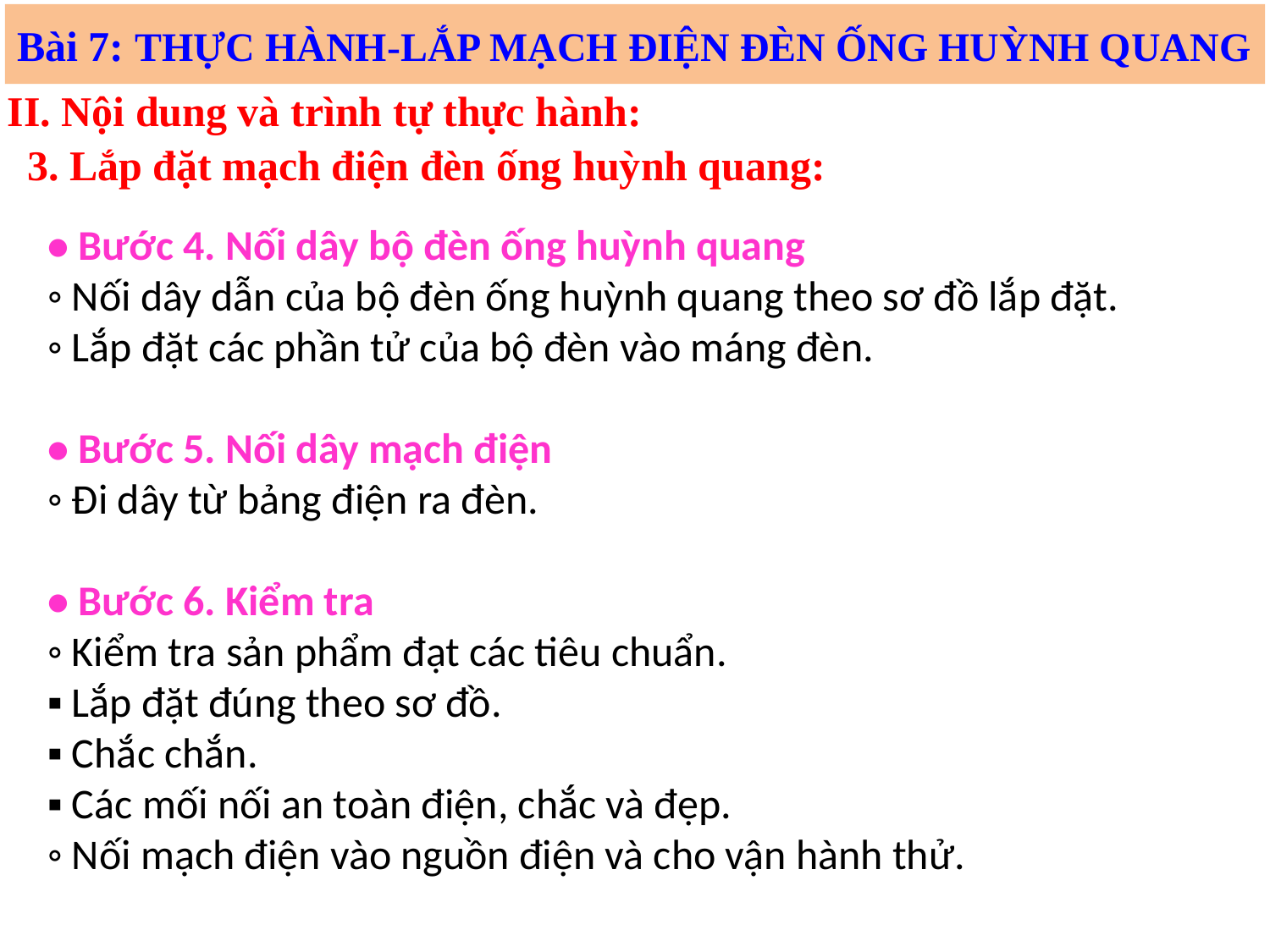

Bài 7: THỰC HÀNH-LẮP MẠCH ĐIỆN ĐÈN ỐNG HUỲNH QUANG
II. Nội dung và trình tự thực hành:
3. Lắp đặt mạch điện đèn ống huỳnh quang:
• Bước 4. Nối dây bộ đèn ống huỳnh quang
◦ Nối dây dẫn của bộ đèn ống huỳnh quang theo sơ đồ lắp đặt.
◦ Lắp đặt các phần tử của bộ đèn vào máng đèn.

• Bước 5. Nối dây mạch điện
◦ Đi dây từ bảng điện ra đèn.

• Bước 6. Kiểm tra
◦ Kiểm tra sản phẩm đạt các tiêu chuẩn.
▪ Lắp đặt đúng theo sơ đồ.
▪ Chắc chắn.
▪ Các mối nối an toàn điện, chắc và đẹp.
◦ Nối mạch điện vào nguồn điện và cho vận hành thử.